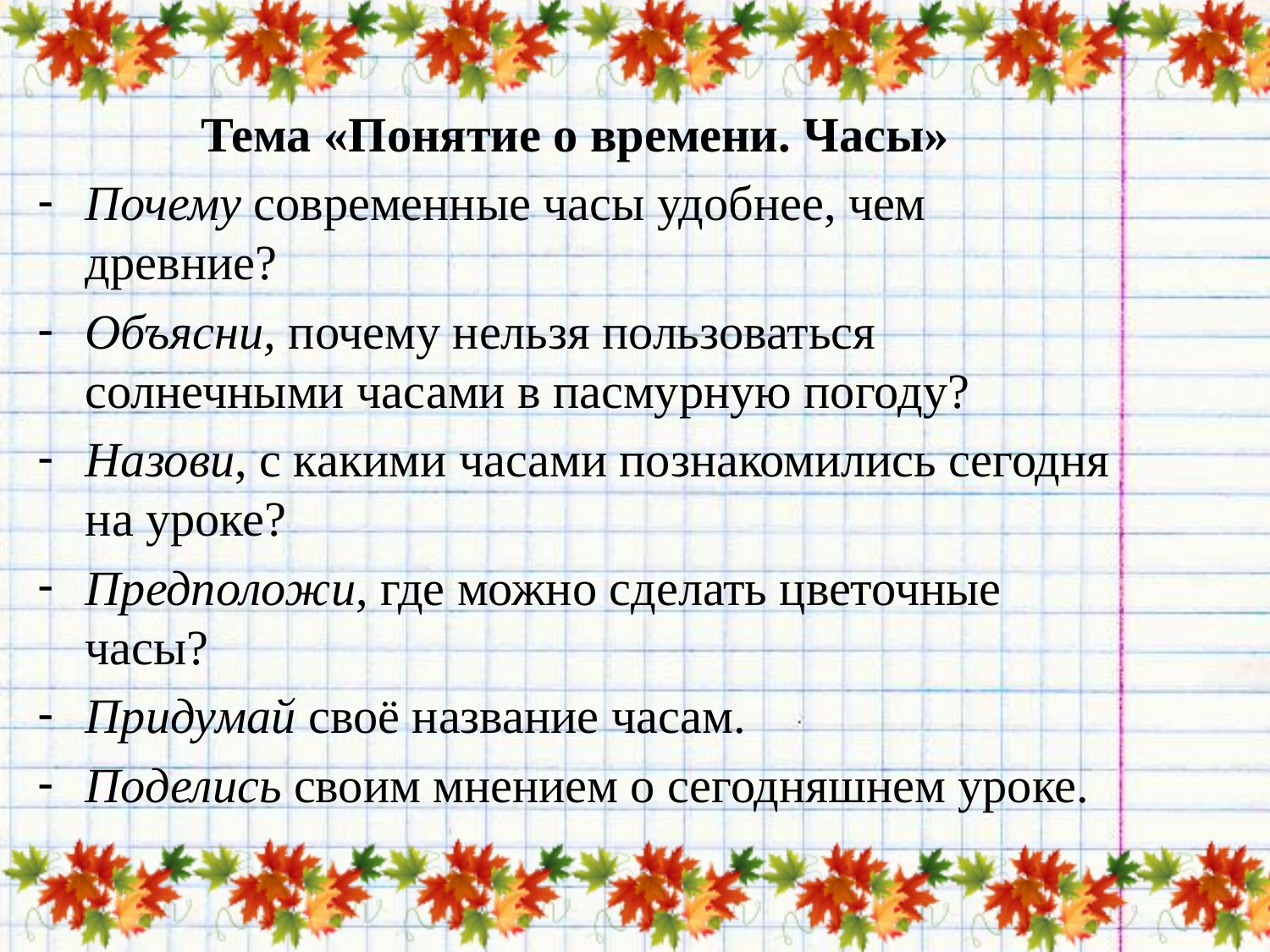

Тема «Понятие о времени. Часы»
Почему современные часы удобнее, чем древние?
Объясни, почему нельзя пользоваться солнечными часами в пасмурную погоду?
Назови, с какими часами познакомились сегодня на уроке?
Предположи, где можно сделать цветочные часы?
Придумай своё название часам.
Поделись своим мнением о сегодняшнем уроке.